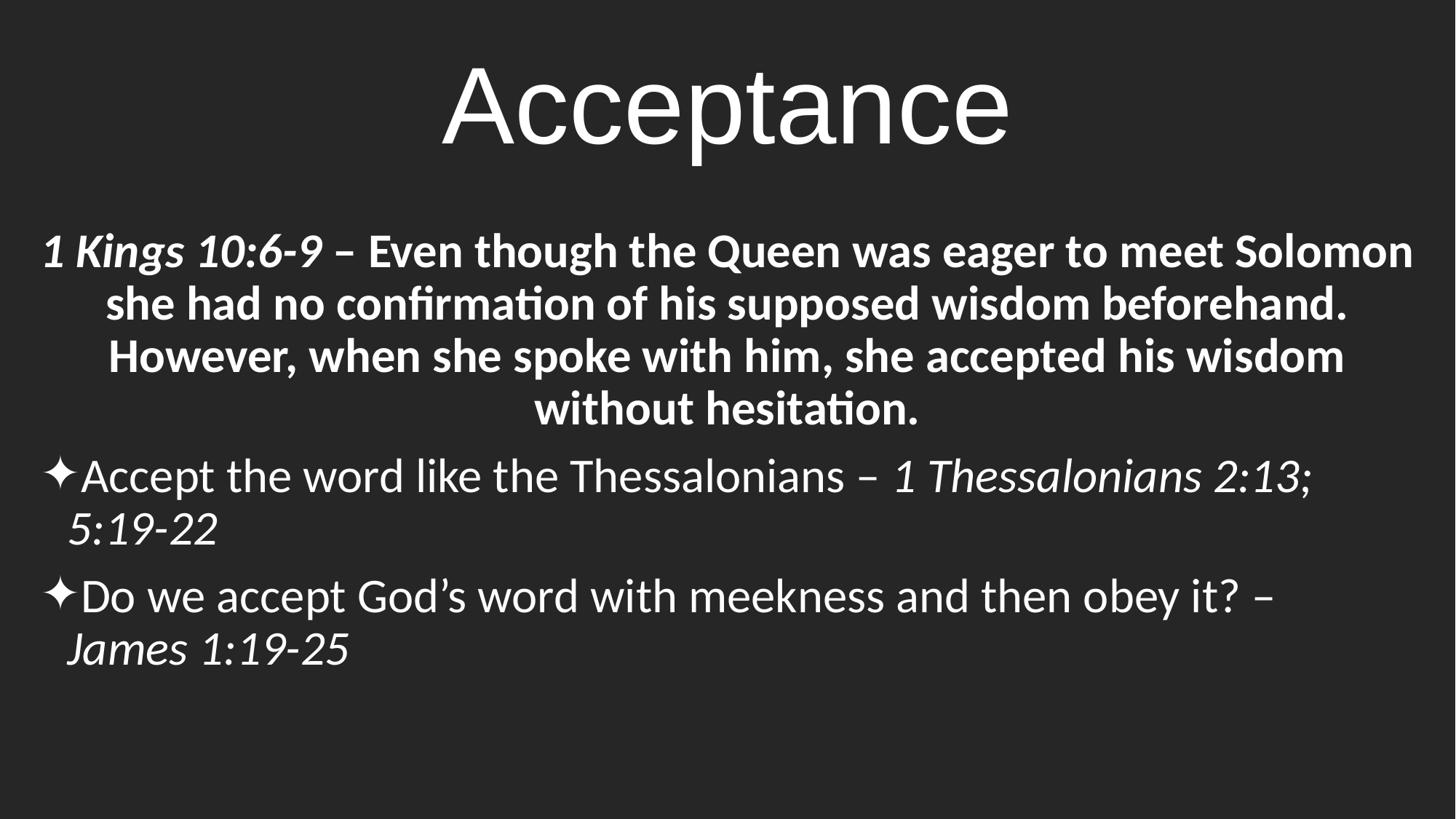

# Acceptance
1 Kings 10:6-9 – Even though the Queen was eager to meet Solomon she had no confirmation of his supposed wisdom beforehand. However, when she spoke with him, she accepted his wisdom without hesitation.
Accept the word like the Thessalonians – 1 Thessalonians 2:13; 5:19-22
Do we accept God’s word with meekness and then obey it? –     James 1:19-25